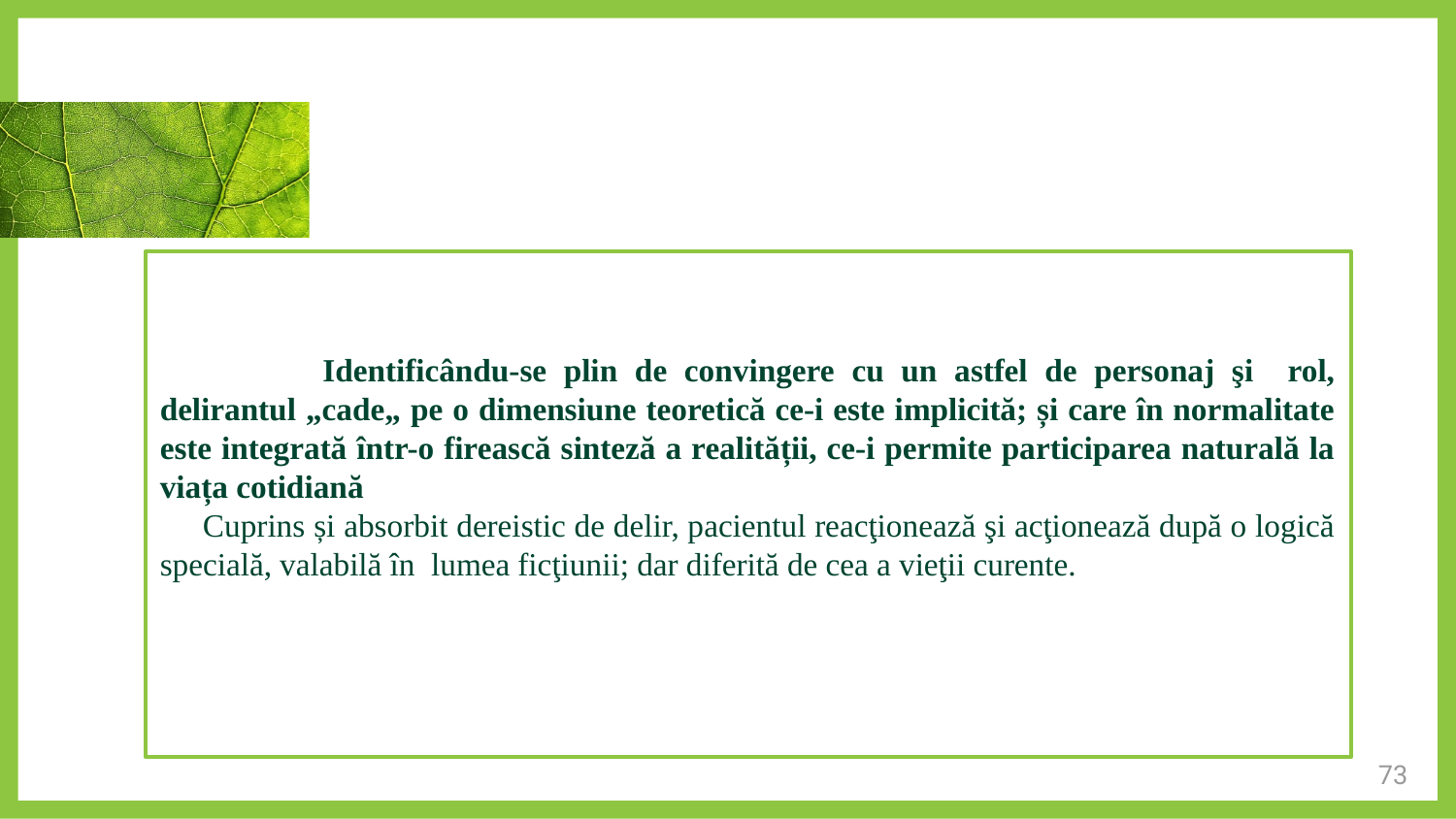

Identificându-se plin de convingere cu un astfel de personaj şi  rol, delirantul „cade„ pe o dimensiune teoretică ce-i este implicită; și care în normalitate este integrată într-o firească sinteză a realității, ce-i permite participarea naturală la viața cotidiană
     Cuprins și absorbit dereistic de delir, pacientul reacţionează şi acţionează după o logică specială, valabilă în  lumea ficţiunii; dar diferită de cea a vieţii curente.

73